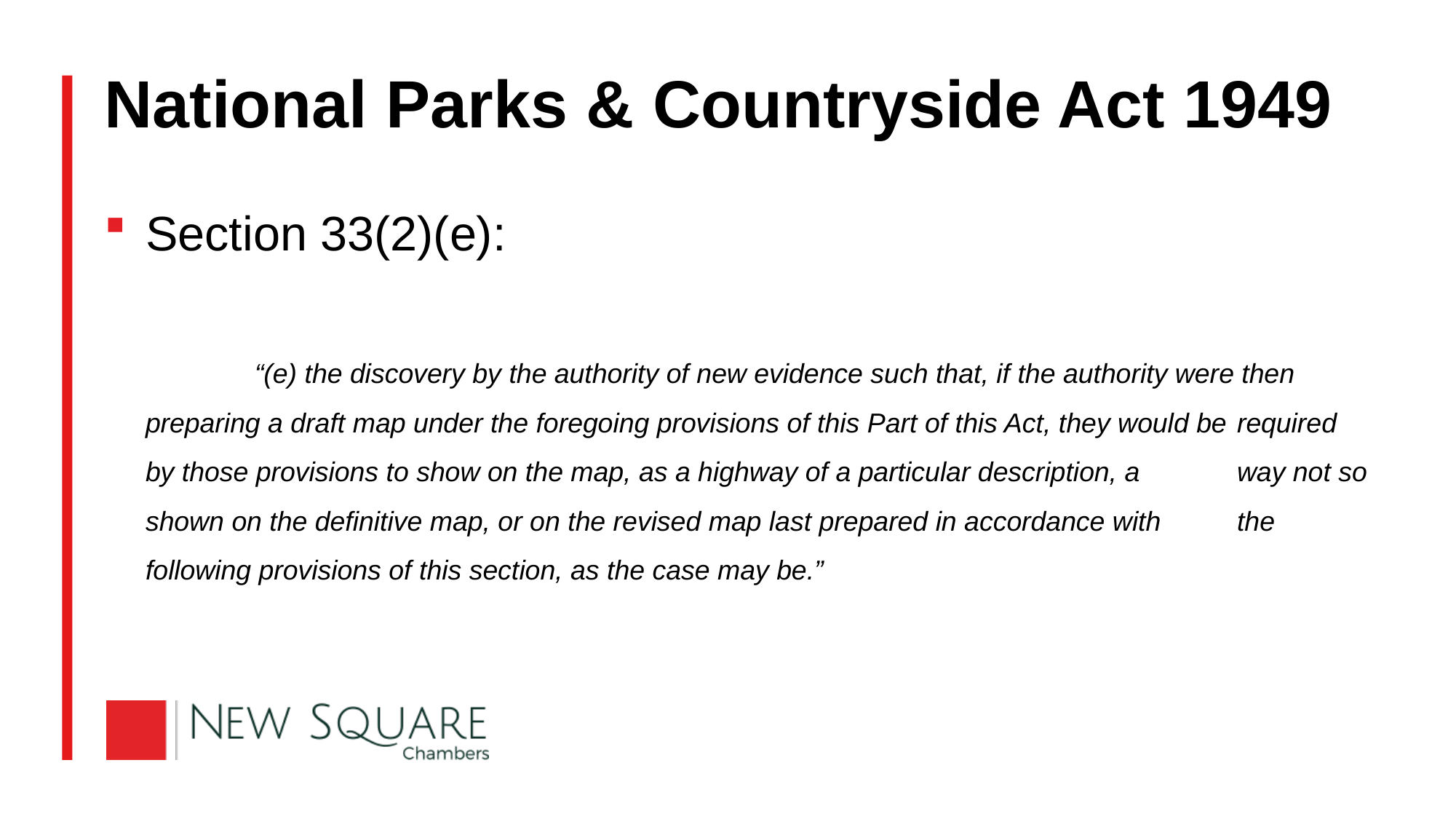

# National Parks & Countryside Act 1949
Section 33(2)(e):

		“(e) the discovery by the authority of new evidence such that, if the authority were then 	preparing a draft map under the foregoing provisions of this Part of this Act, they would be 	required by those provisions to show on the map, as a highway of a particular description, a 	way not so shown on the definitive map, or on the revised map last prepared in accordance with 	the following provisions of this section, as the case may be.”